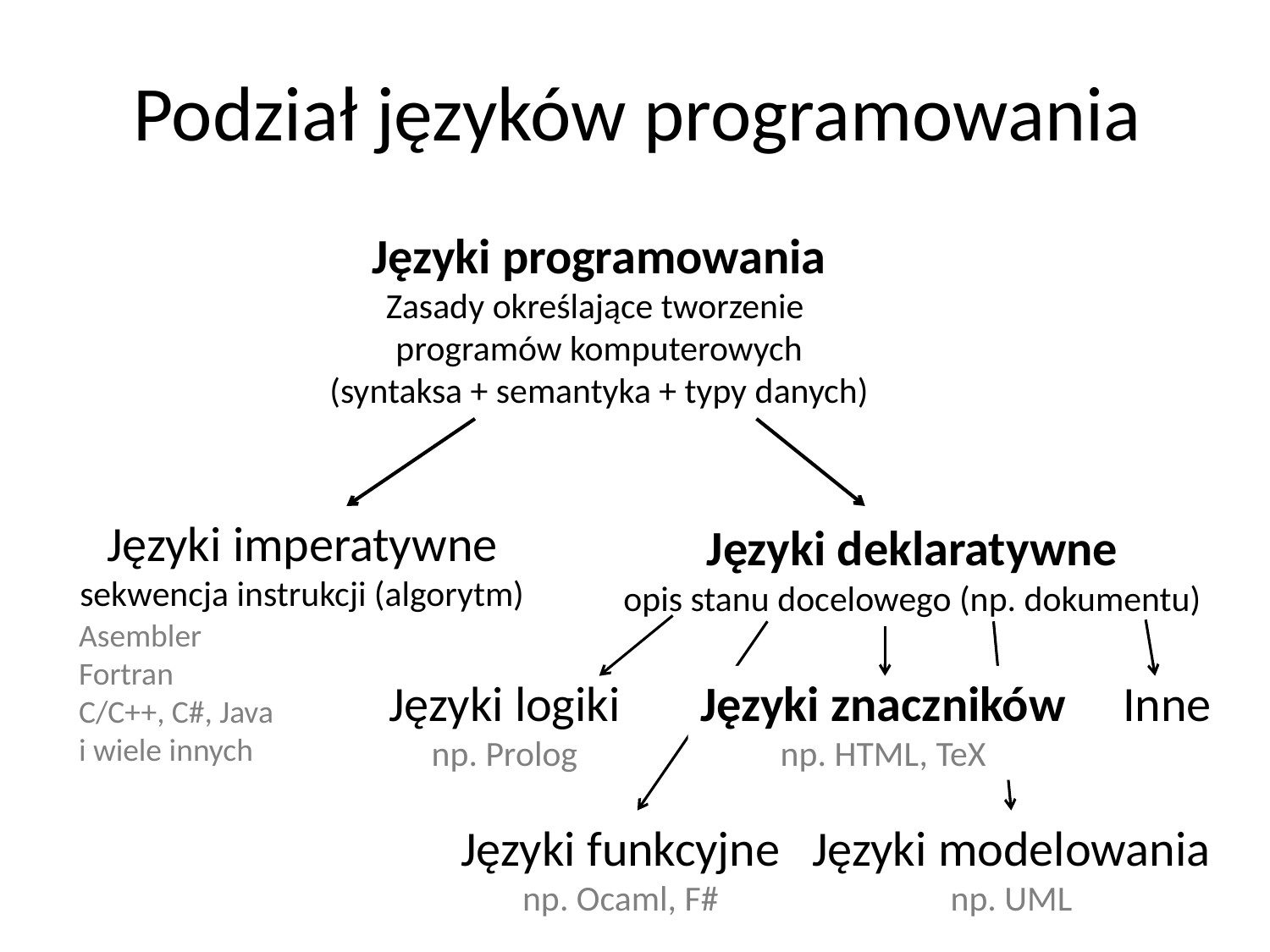

Podział języków programowania
Języki programowania
Zasady określające tworzenie
programów komputerowych
(syntaksa + semantyka + typy danych)
Języki deklaratywne
opis stanu docelowego (np. dokumentu)
Języki imperatywne
sekwencja instrukcji (algorytm)
Asembler
Fortran
C/C++, C#, Java
i wiele innych
Języki logiki
np. Prolog
Inne
Języki funkcyjne
np. Ocaml, F#
Języki modelowania
np. UML
Języki znaczników
np. HTML, TeX